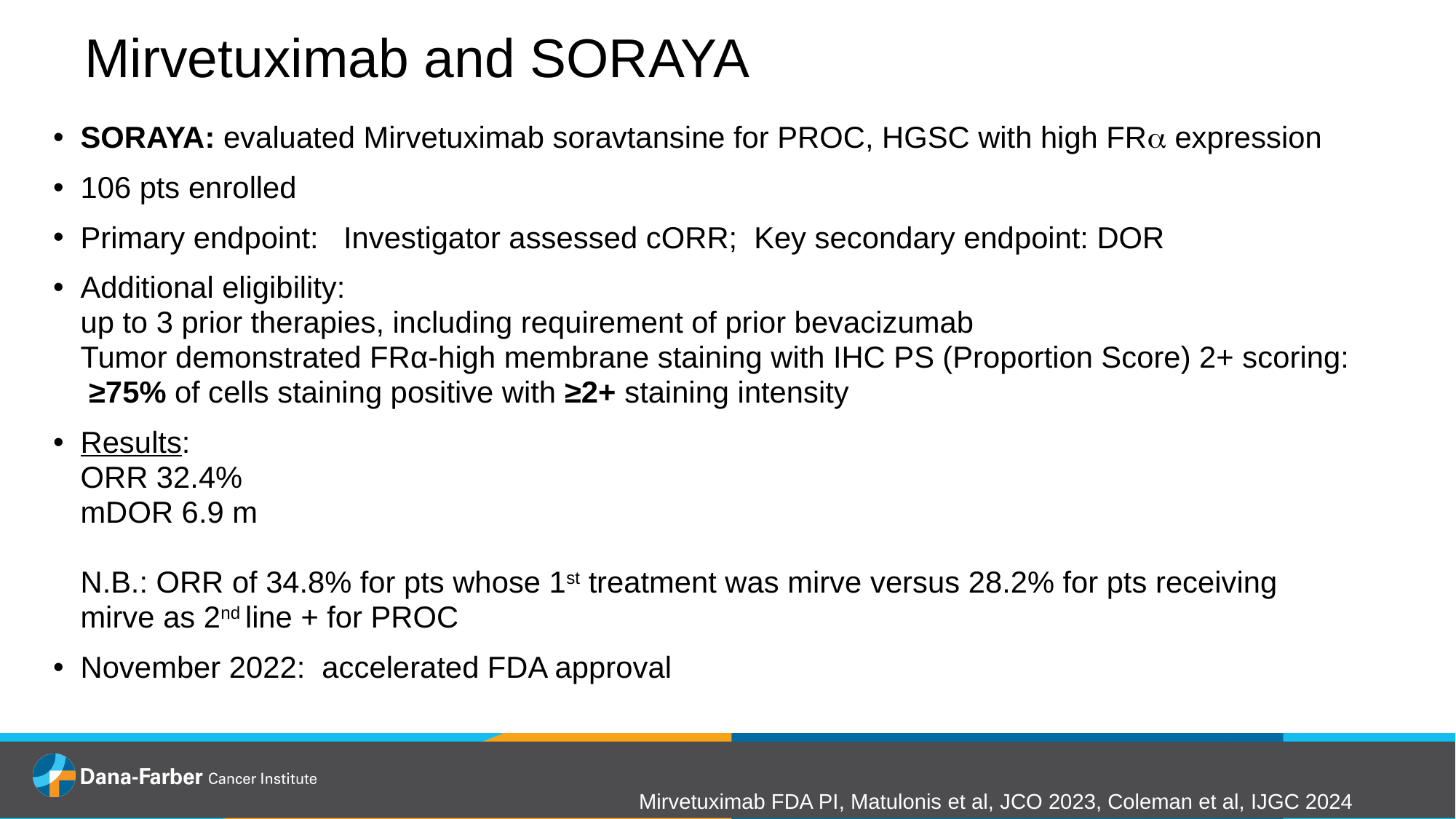

# Mirvetuximab and SORAYA
SORAYA: evaluated Mirvetuximab soravtansine for PROC, HGSC with high FRα expression
106 pts enrolled
Primary endpoint:   Investigator assessed cORR;  Key secondary endpoint: DOR
Additional eligibility:
up to 3 prior therapies, including requirement of prior bevacizumab
Tumor demonstrated FRα-high membrane staining with IHC PS (Proportion Score) 2+ scoring:  ≥75% of cells staining positive with ≥2+ staining intensity
Results:
ORR 32.4%
mDOR 6.9 m
N.B.: ORR of 34.8% for pts whose 1st treatment was mirve versus 28.2% for pts receiving mirve as 2nd line + for PROC
November 2022:  accelerated FDA approval

Mirvetuximab FDA PI, Matulonis et al, JCO 2023, Coleman et al, IJGC 2024